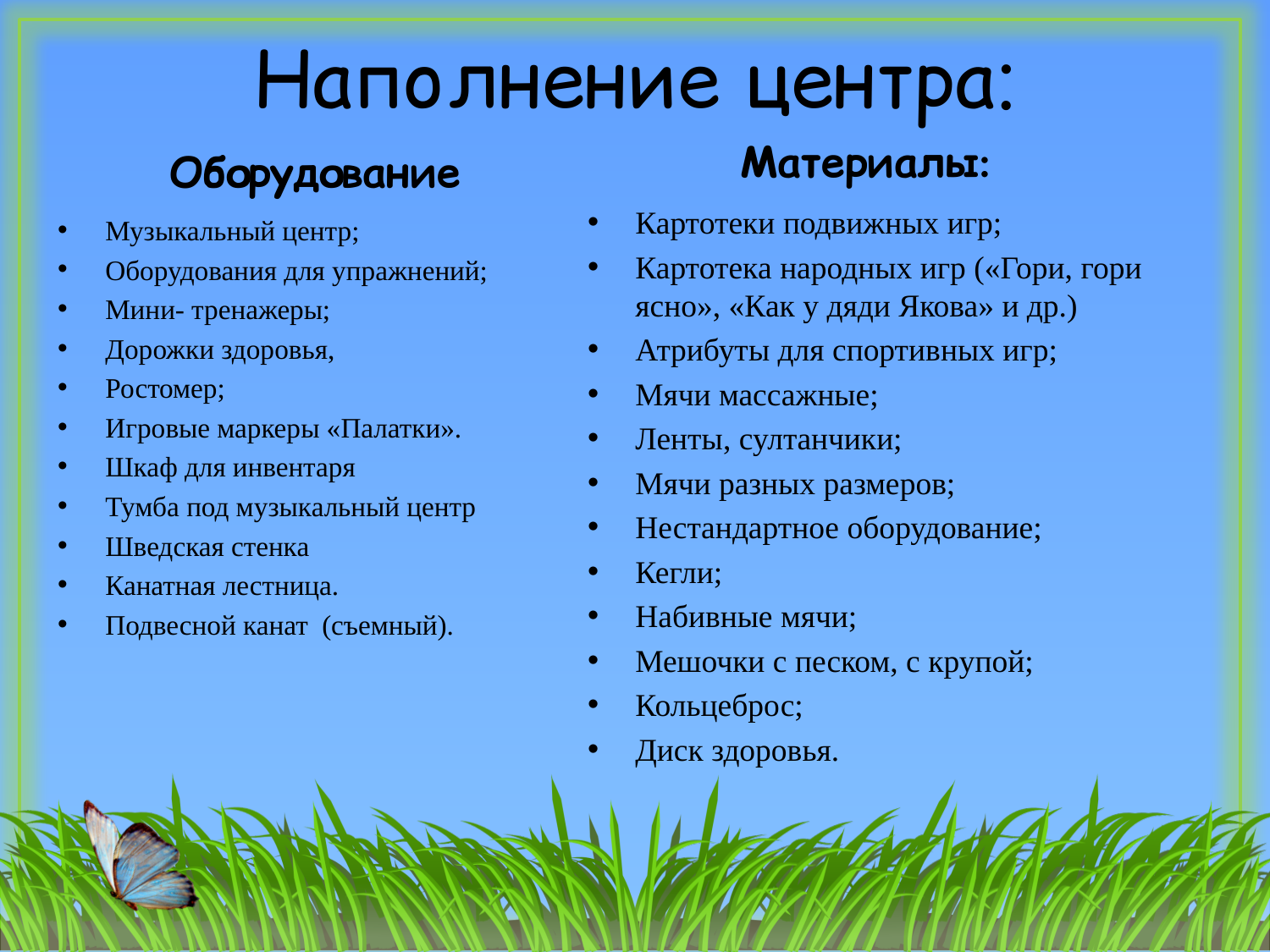

# Наполнение центра:
Оборудование
Материалы:
Картотеки подвижных игр;
Картотека народных игр («Гори, гори ясно», «Как у дяди Якова» и др.)
Атрибуты для спортивных игр;
Мячи массажные;
Ленты, султанчики;
Мячи разных размеров;
Нестандартное оборудование;
Кегли;
Набивные мячи;
Мешочки с песком, с крупой;
Кольцеброс;
Диск здоровья.

Музыкальный центр;
Оборудования для упражнений;
Мини- тренажеры;
Дорожки здоровья,
Ростомер;
Игровые маркеры «Палатки».
Шкаф для инвентаря
Тумба под музыкальный центр
Шведская стенка
Канатная лестница.
Подвесной канат  (съемный).